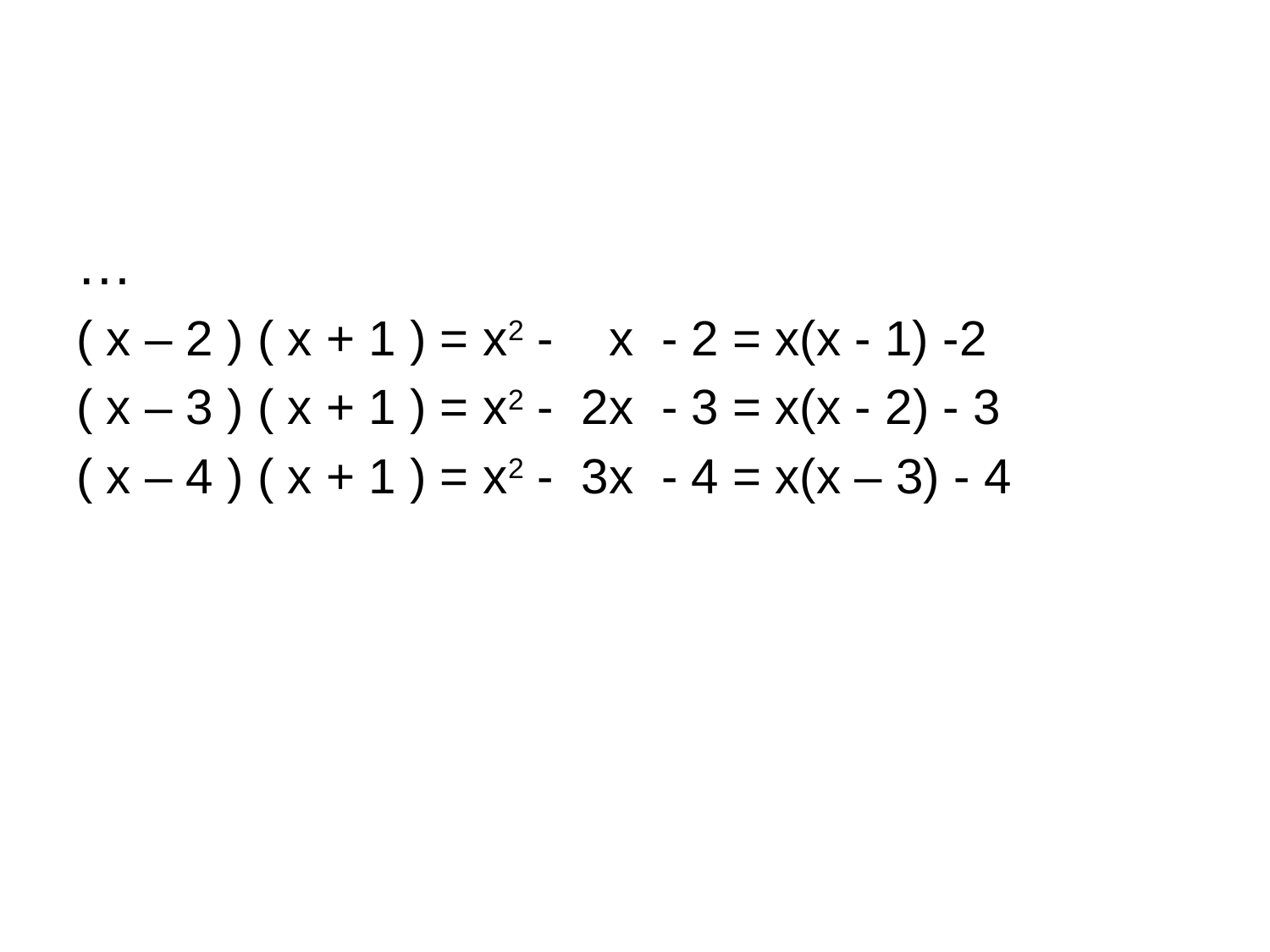

#
…
( x – 2 ) ( x + 1 ) = x2 -    x  - 2 = x(x - 1) -2
( x – 3 ) ( x + 1 ) = x2 -  2x  - 3 = x(x - 2) - 3
( x – 4 ) ( x + 1 ) = x2 -  3x  - 4 = x(x – 3) - 4